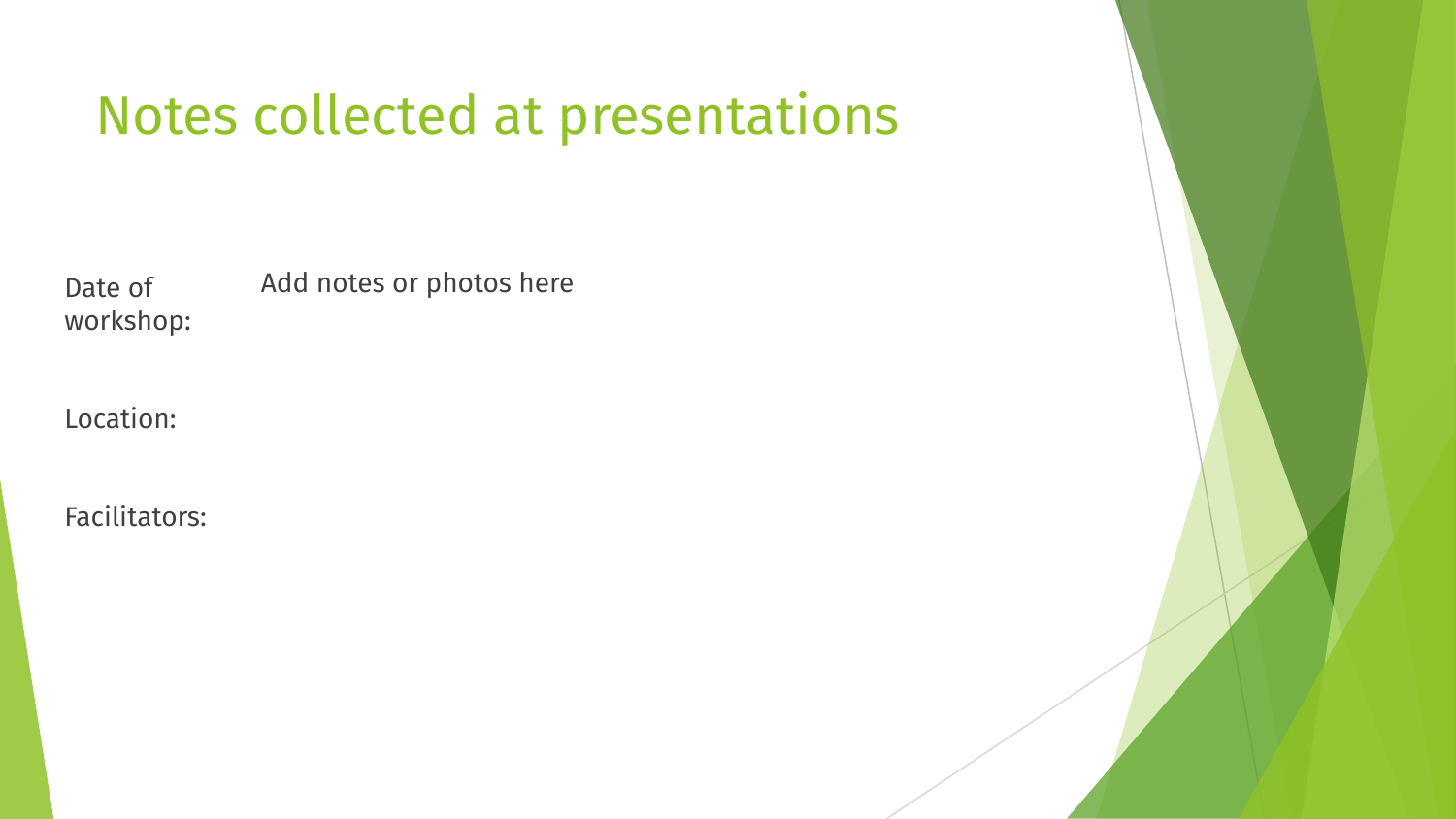

# Notes collected at presentations
Date of workshop:

Location:

Facilitators:
Add notes or photos here